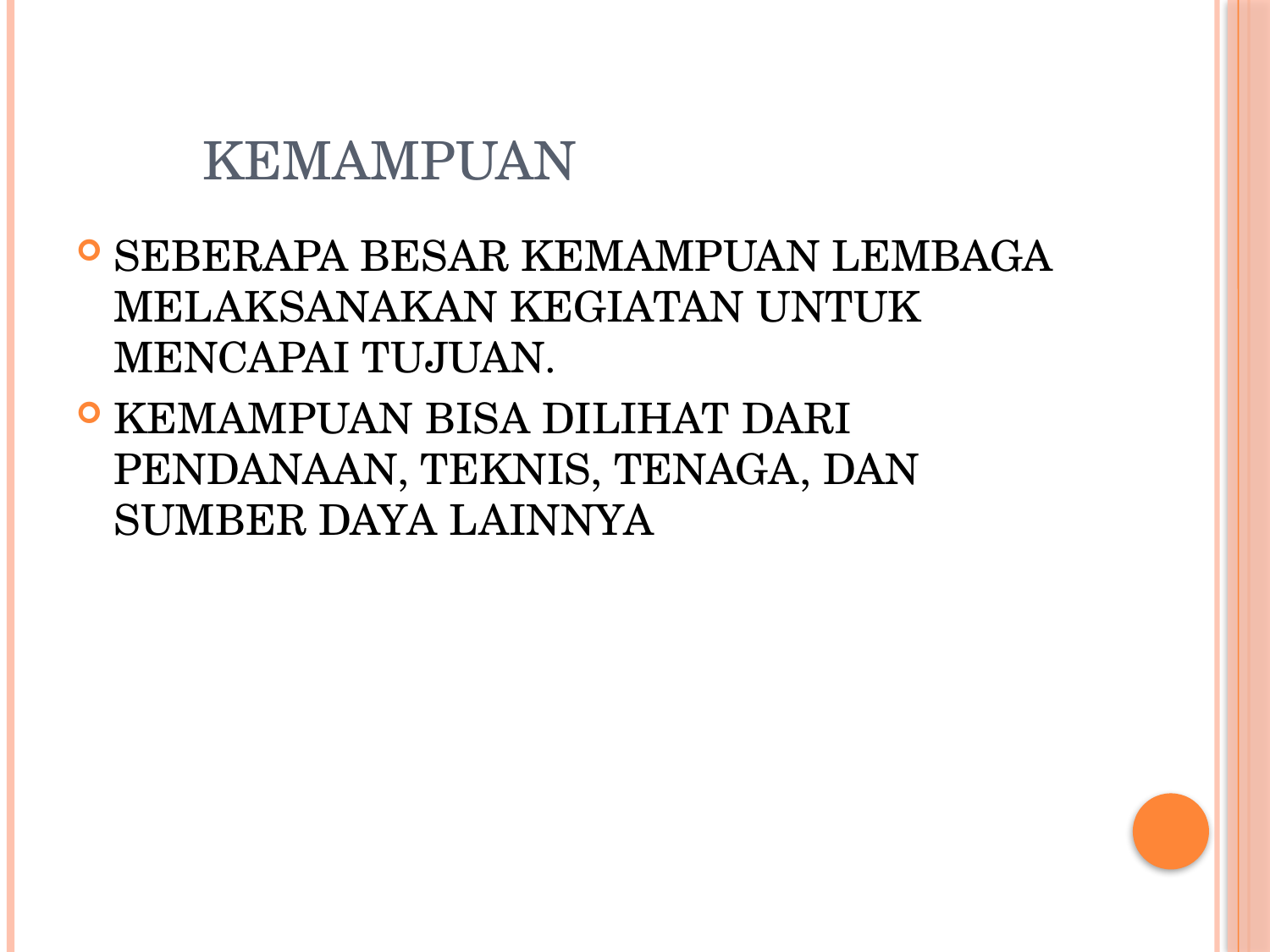

# KEMAMPUAN
SEBERAPA BESAR KEMAMPUAN LEMBAGA MELAKSANAKAN KEGIATAN UNTUK MENCAPAI TUJUAN.
KEMAMPUAN BISA DILIHAT DARI PENDANAAN, TEKNIS, TENAGA, DAN SUMBER DAYA LAINNYA